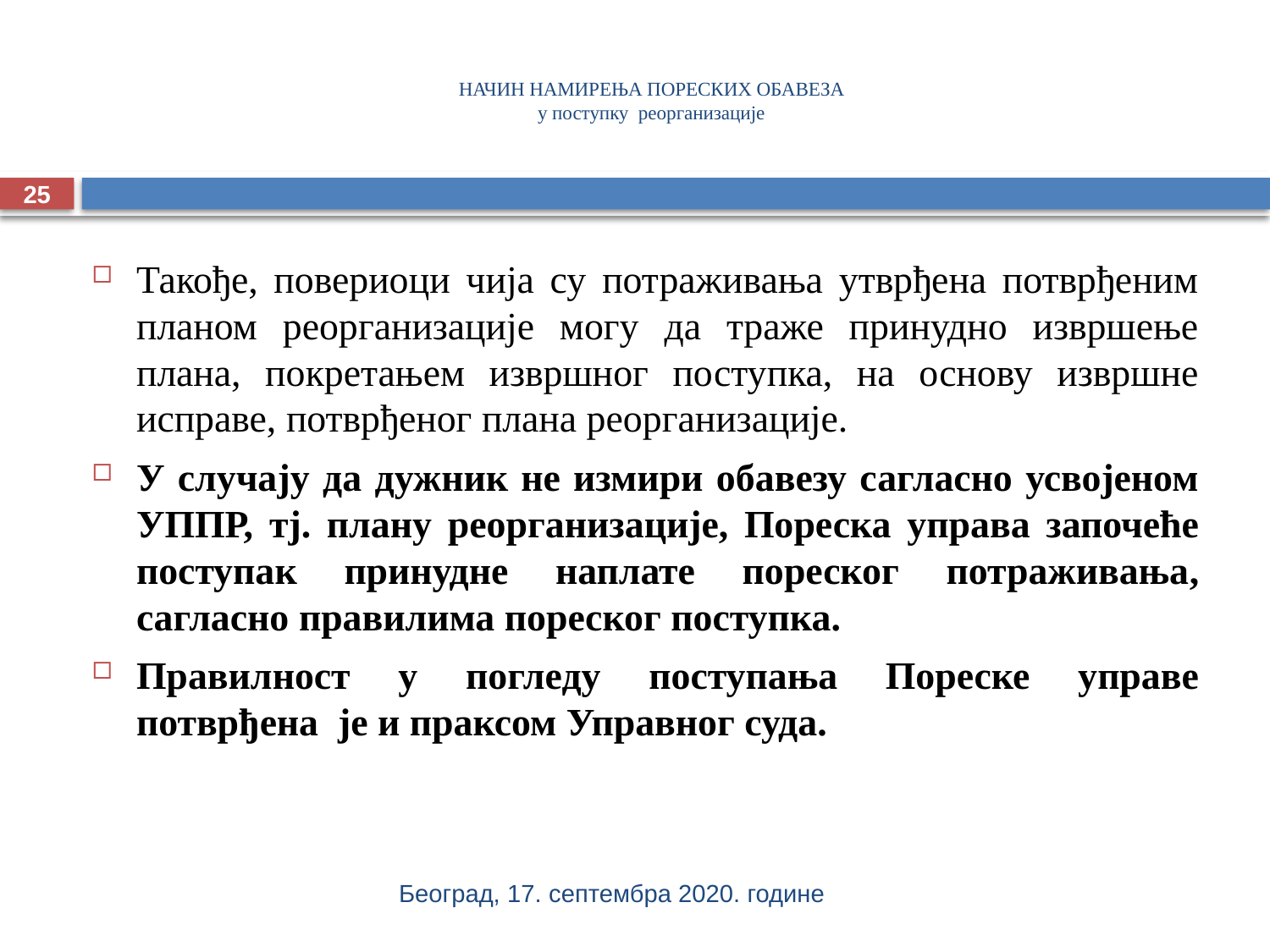

# НАЧИН НАМИРЕЊА ПОРЕСКИХ ОБАВЕЗА у поступку  реорганизације
25
Такође, повериоци чија су потраживања утврђена потврђеним планом реорганизације могу да траже принудно извршење плана, покретањем извршног поступка, на основу извршне исправе, потврђеног плана реорганизације.
У случају да дужник не измири обавезу сагласно усвојеном УППР, тј. плану реорганизације, Пореска управа започеће поступак принудне наплате пореског потраживања, сагласно правилима пореског поступка.
Правилност у погледу поступања Пореске управе потврђена  је и праксом Управног суда.

Београд, 17. септембра 2020. године